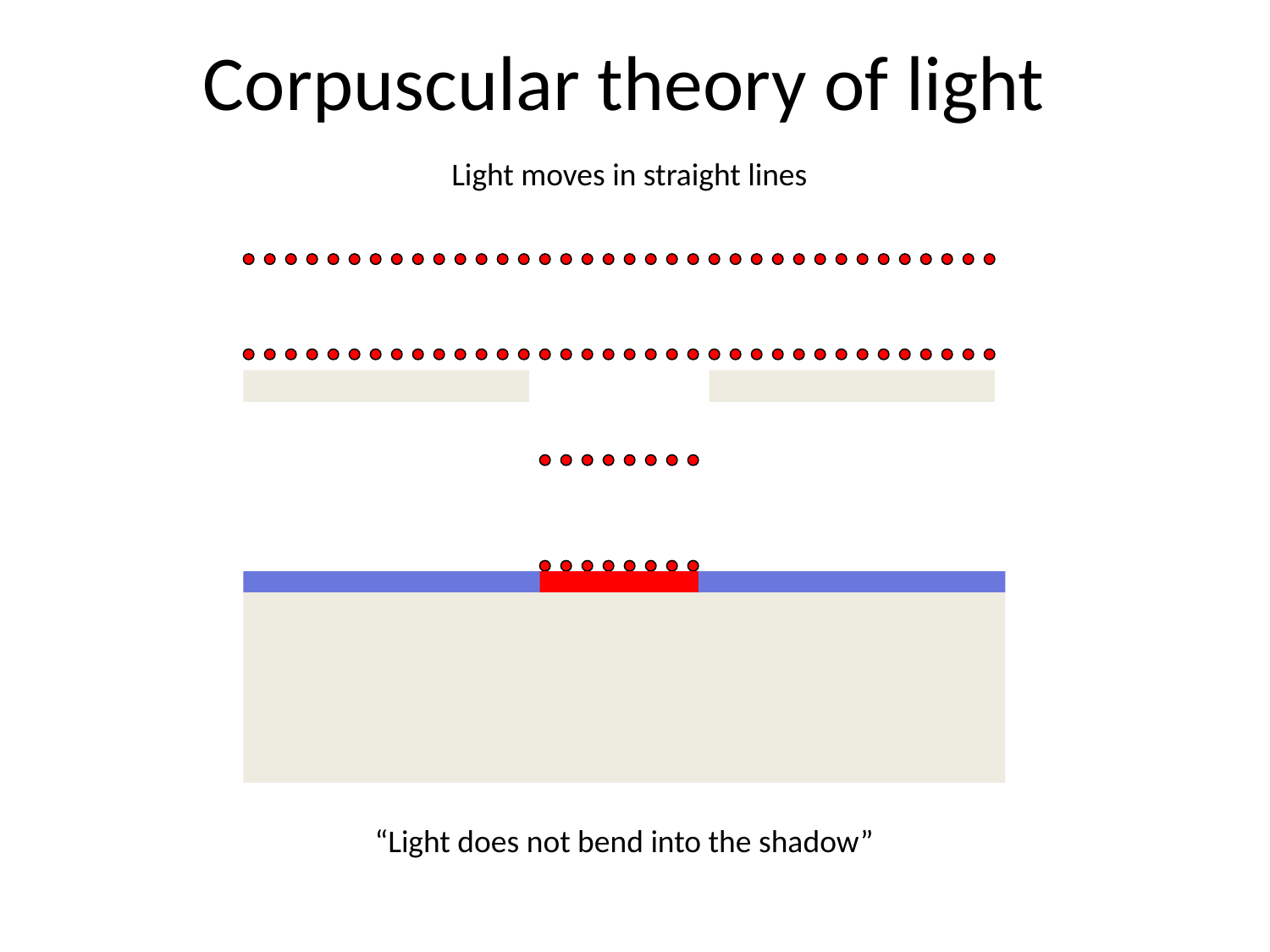

# Corpuscular theory of light
Light moves in straight lines

“Light does not bend into the shadow”